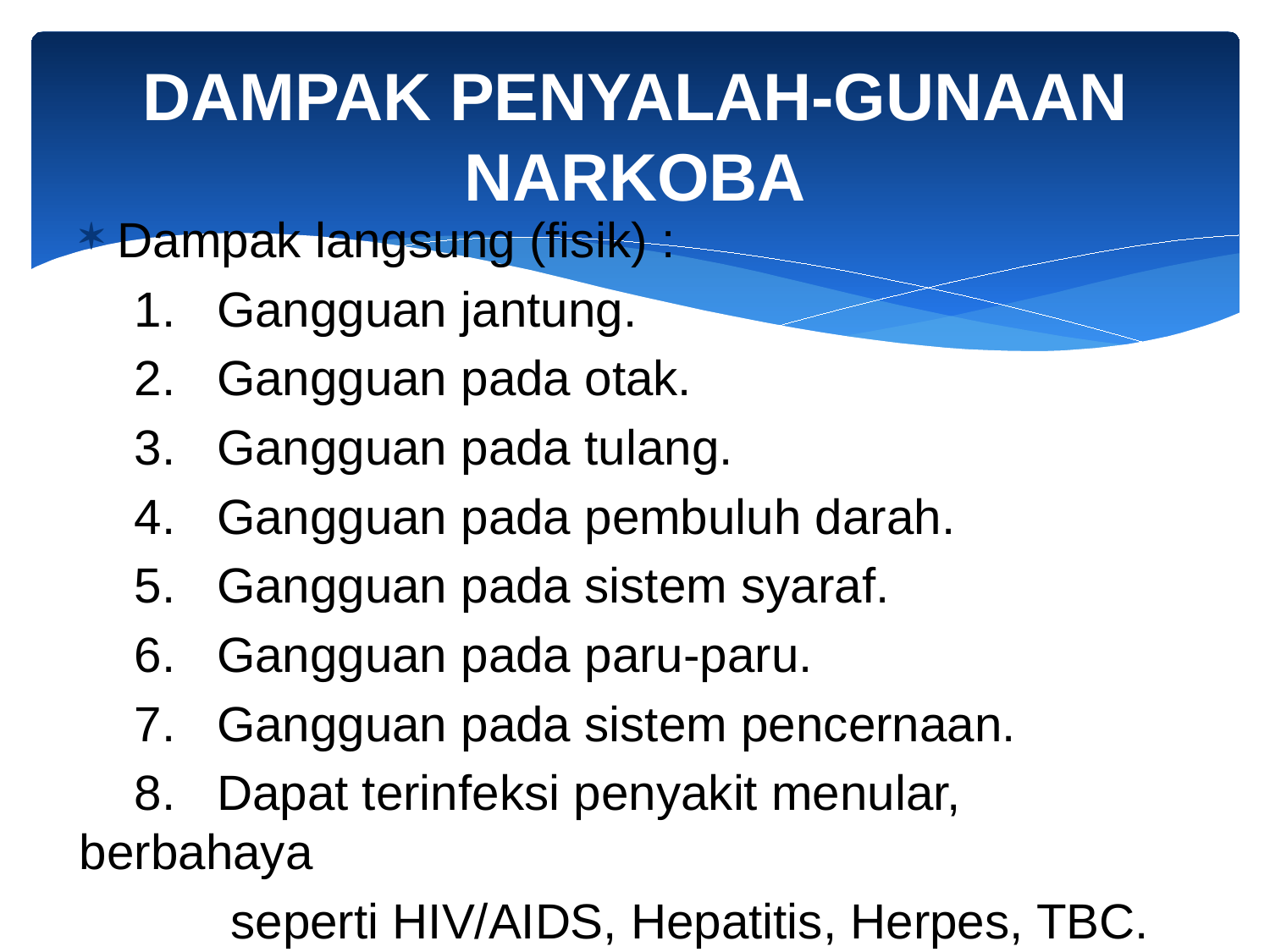

# DAMPAK PENYALAH-GUNAAN NARKOBA
Dampak langsung (fisik) :
    1.   Gangguan jantung.
    2.   Gangguan pada otak.
    3.   Gangguan pada tulang.
    4.   Gangguan pada pembuluh darah.
    5.   Gangguan pada sistem syaraf.
    6.   Gangguan pada paru-paru.
    7.   Gangguan pada sistem pencernaan.
    8.   Dapat terinfeksi penyakit menular, berbahaya
           seperti HIV/AIDS, Hepatitis, Herpes, TBC.